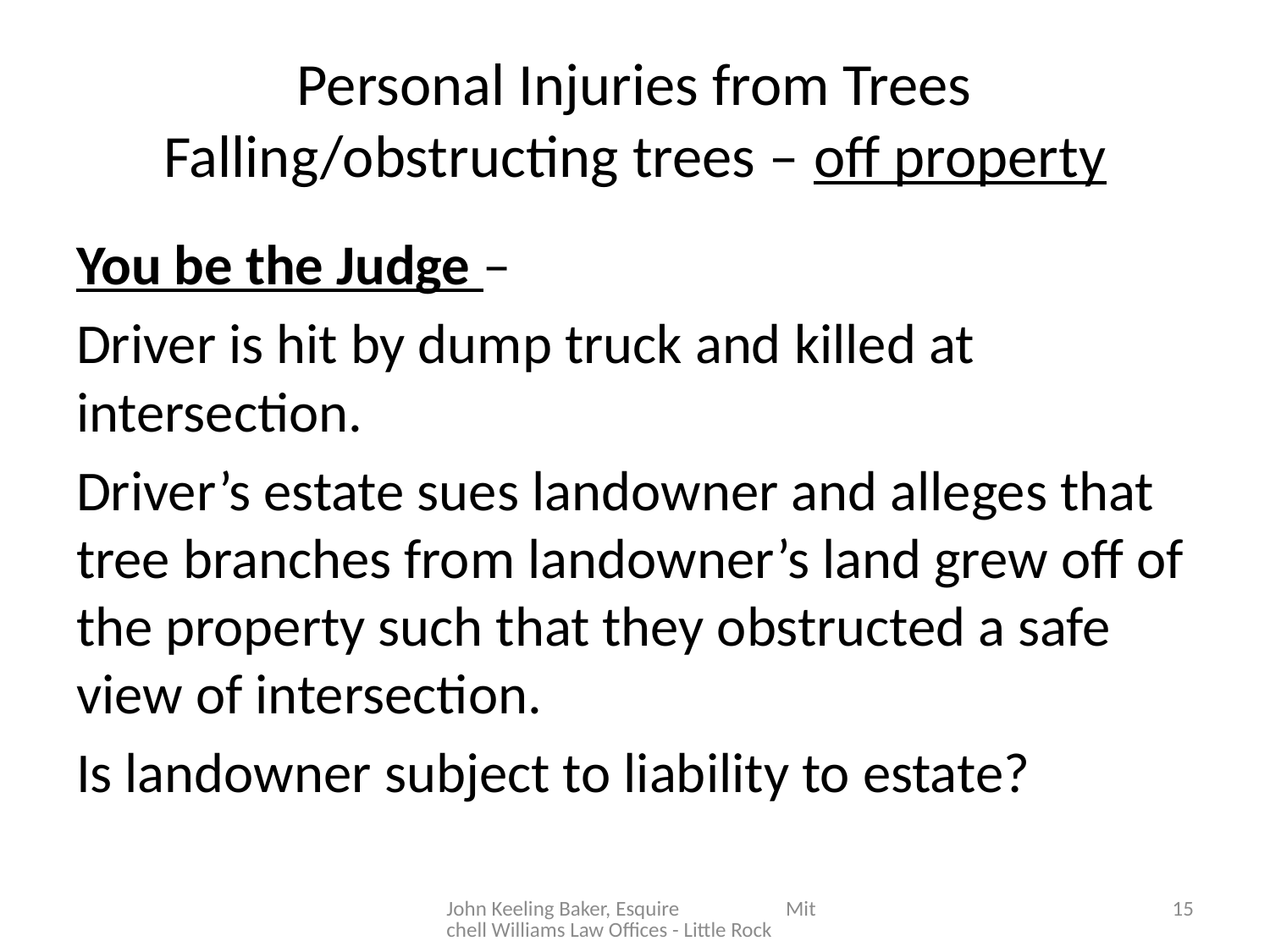

# Personal Injuries from Trees Falling/obstructing trees – off property
You be the Judge –
Driver is hit by dump truck and killed at intersection.
Driver’s estate sues landowner and alleges that tree branches from landowner’s land grew off of the property such that they obstructed a safe view of intersection.
Is landowner subject to liability to estate?
John Keeling Baker, Esquire                      Mitchell Williams Law Offices - Little Rock
15